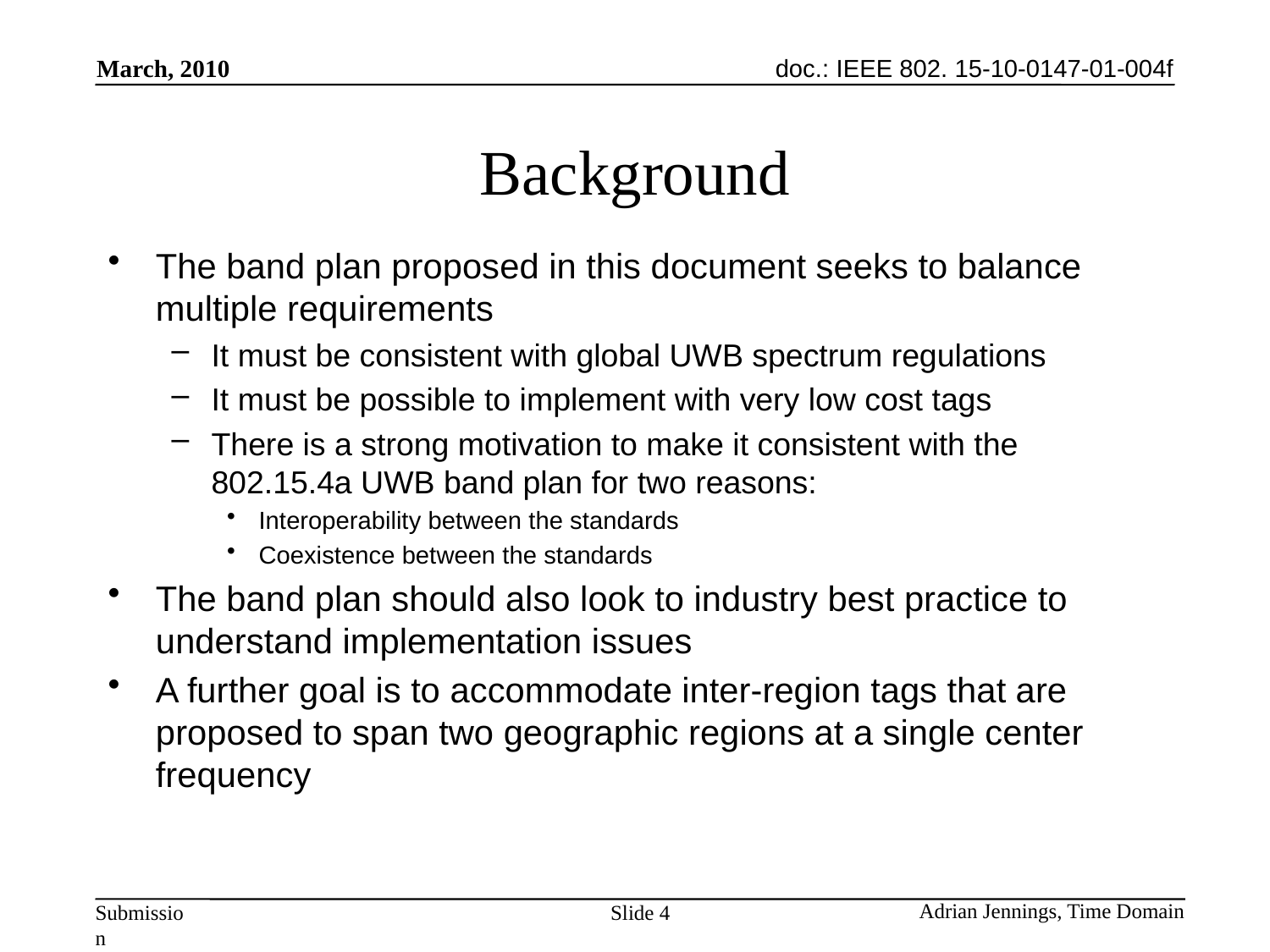

# Background
The band plan proposed in this document seeks to balance multiple requirements
It must be consistent with global UWB spectrum regulations
It must be possible to implement with very low cost tags
There is a strong motivation to make it consistent with the 802.15.4a UWB band plan for two reasons:
Interoperability between the standards
Coexistence between the standards
The band plan should also look to industry best practice to understand implementation issues
A further goal is to accommodate inter-region tags that are proposed to span two geographic regions at a single center frequency
Slide 4